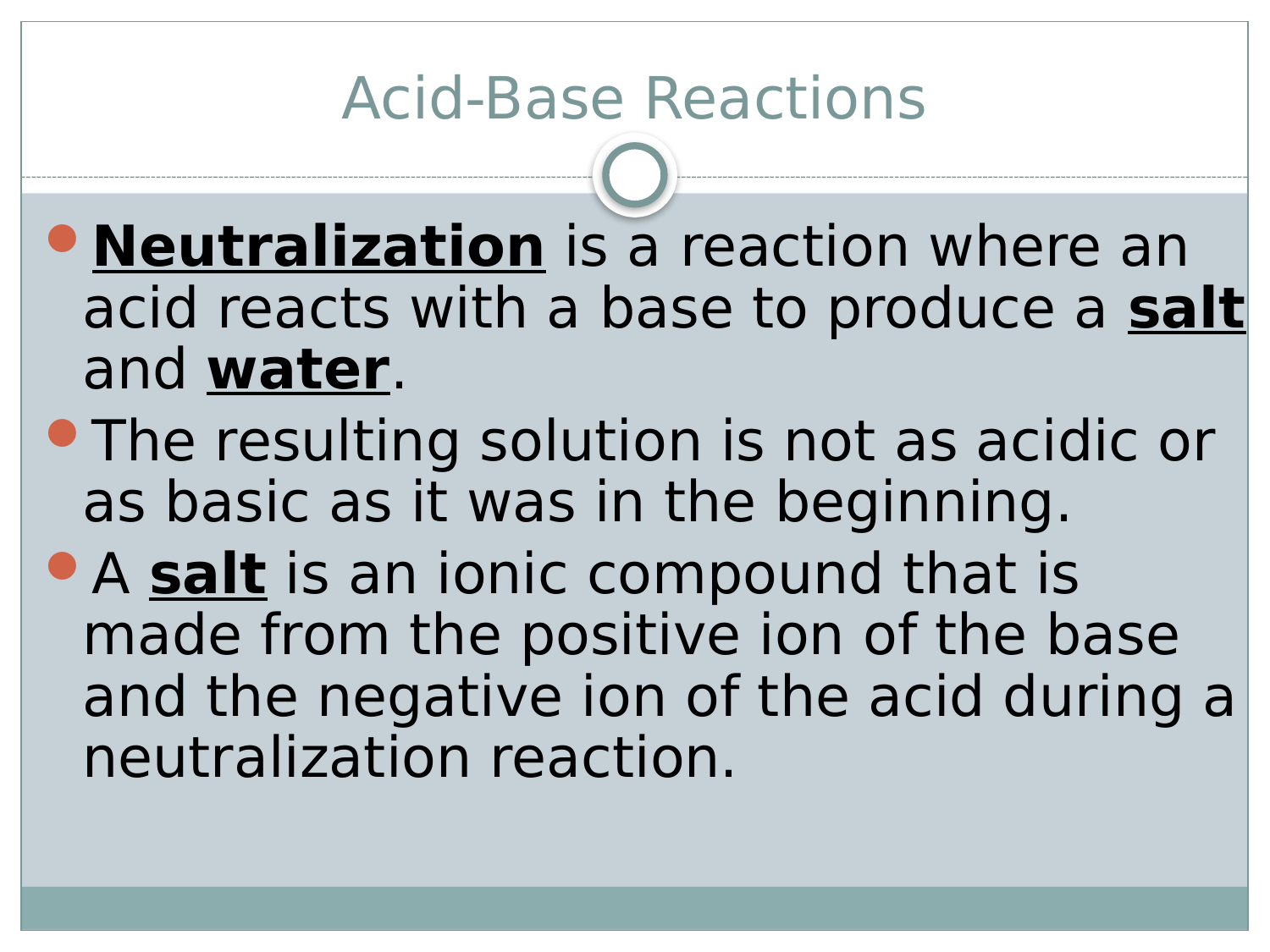

# Acid-Base Reactions
Neutralization is a reaction where an acid reacts with a base to produce a salt and water.
The resulting solution is not as acidic or as basic as it was in the beginning.
A salt is an ionic compound that is made from the positive ion of the base and the negative ion of the acid during a neutralization reaction.